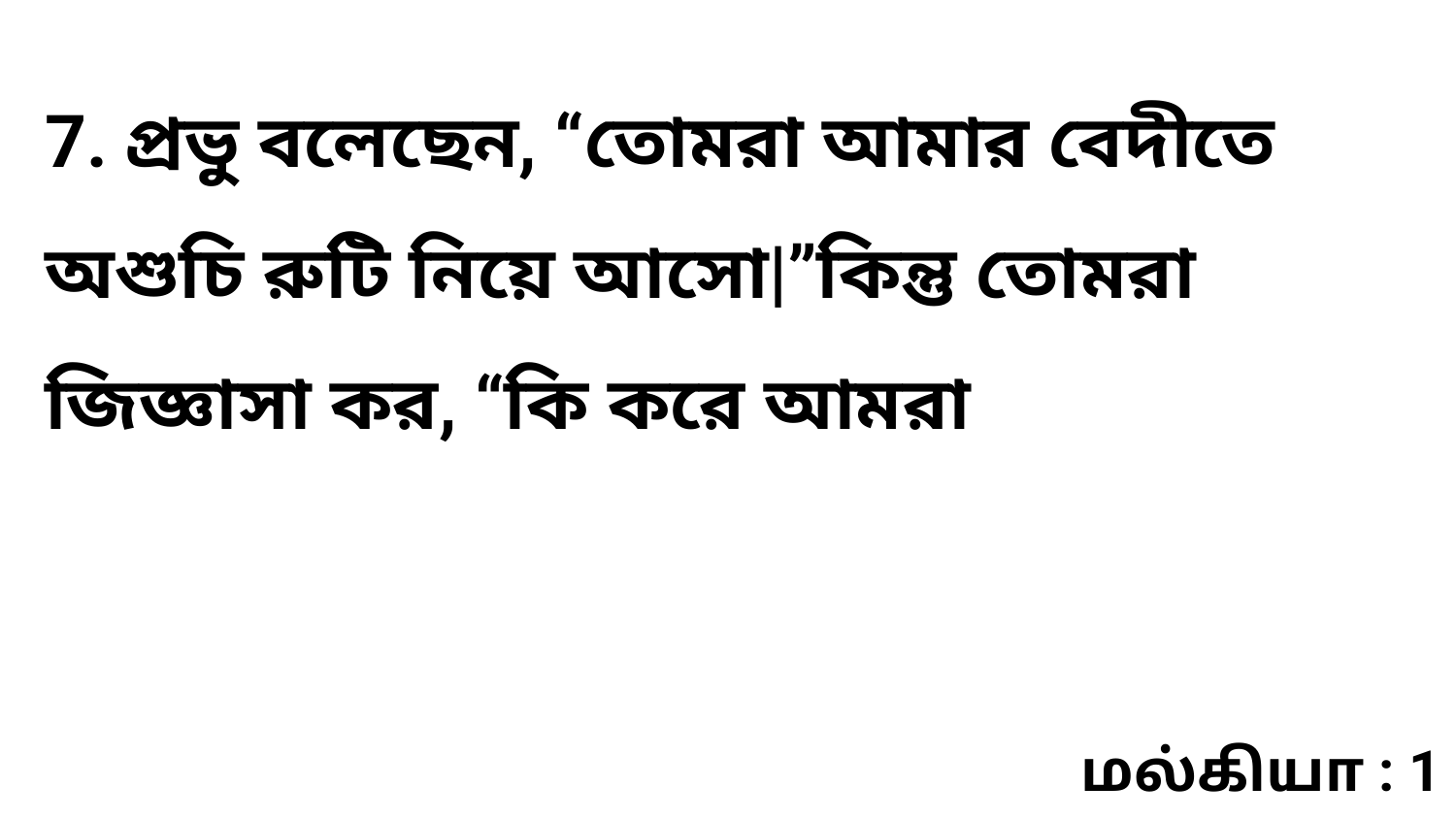

7. প্রভু বলেছেন, “তোমরা আমার বেদীতে অশুচি রুটি নিয়ে আসো|”কিন্তু তোমরা জিজ্ঞাসা কর, “কি করে আমরা
மல்கியா : 1